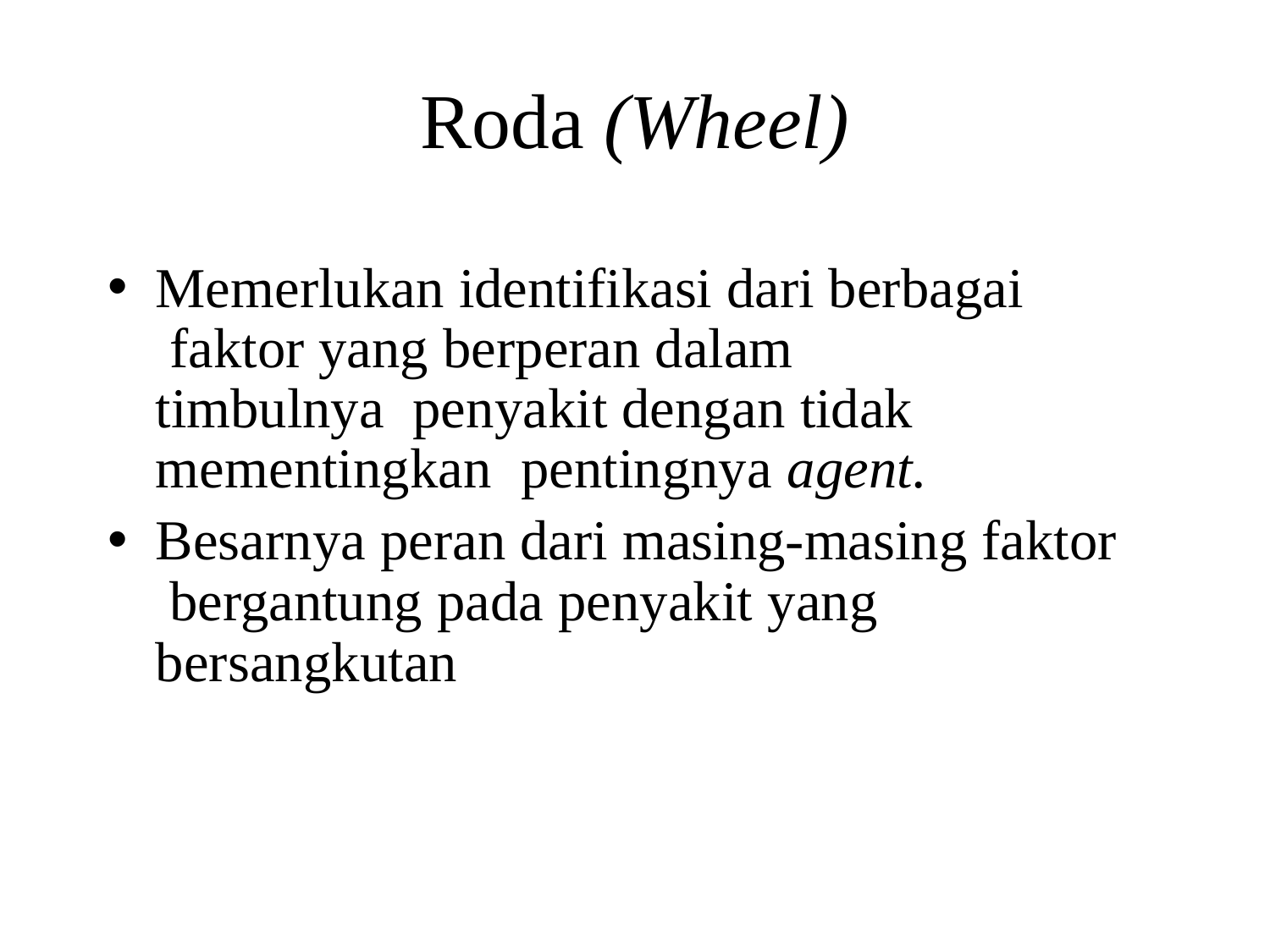

# Roda (Wheel)
Memerlukan identifikasi dari berbagai  faktor yang berperan dalam timbulnya  penyakit dengan tidak mementingkan  pentingnya agent.
Besarnya peran dari masing-masing faktor  bergantung pada penyakit yang  bersangkutan